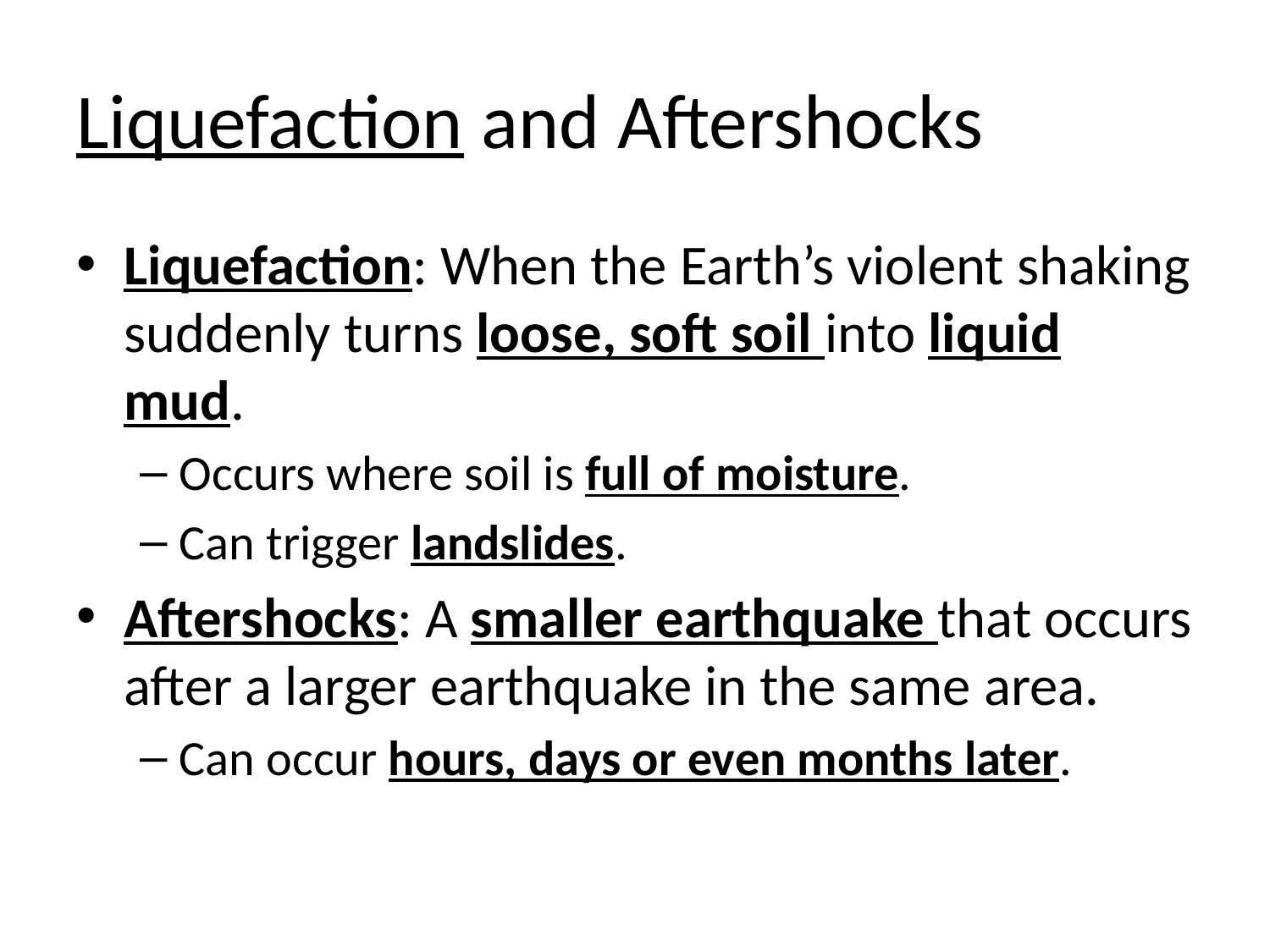

# Liquefaction and Aftershocks
Liquefaction: When the Earth’s violent shaking suddenly turns loose, soft soil into liquid mud.
Occurs where soil is full of moisture.
Can trigger landslides.
Aftershocks: A smaller earthquake that occurs after a larger earthquake in the same area.
Can occur hours, days or even months later.